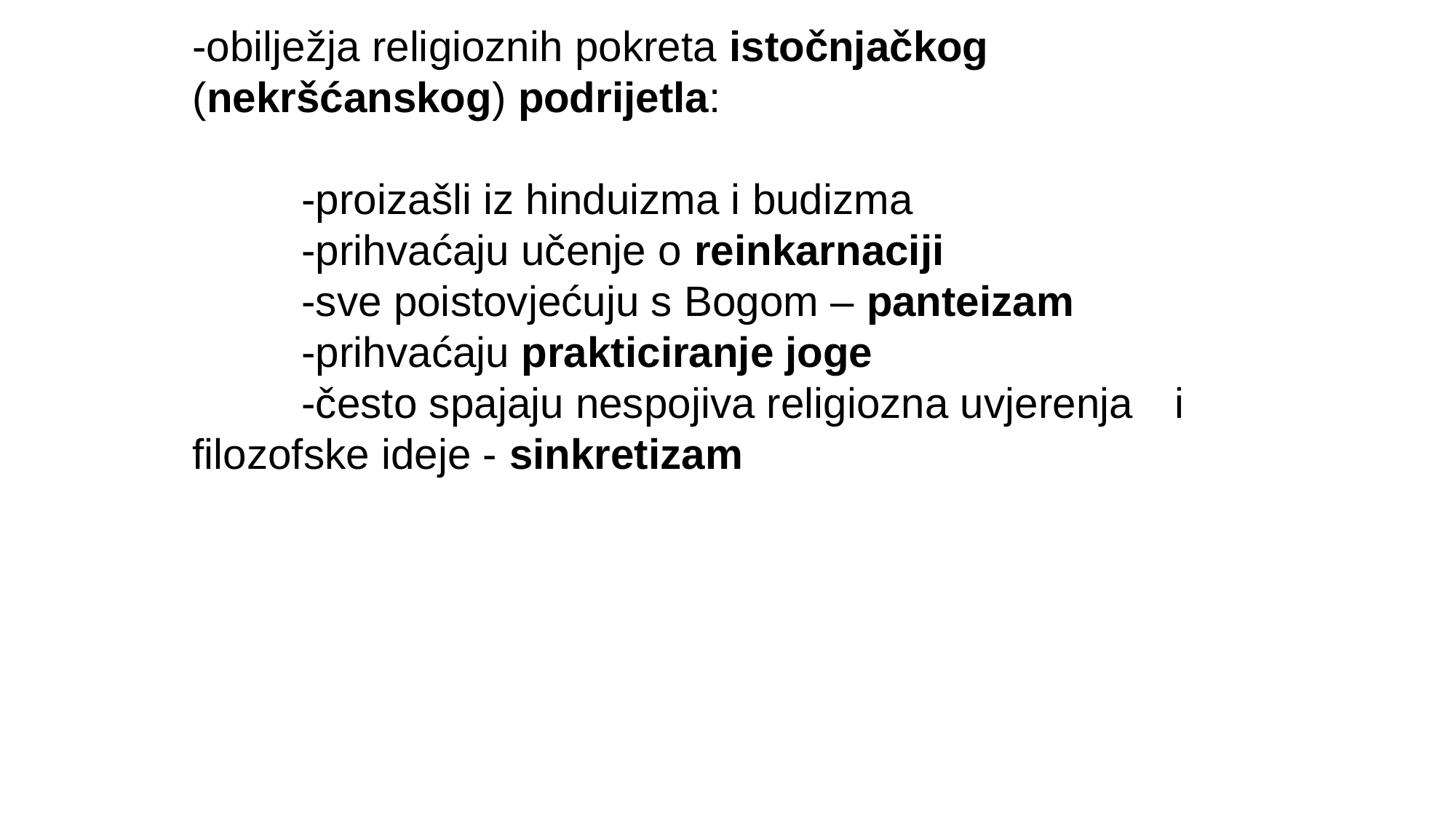

-obilježja religioznih pokreta istočnjačkog (nekršćanskog) podrijetla:

	-proizašli iz hinduizma i budizma
	-prihvaćaju učenje o reinkarnaciji
	-sve poistovjećuju s Bogom – panteizam
	-prihvaćaju prakticiranje joge
	-često spajaju nespojiva religiozna uvjerenja 	i filozofske ideje - sinkretizam